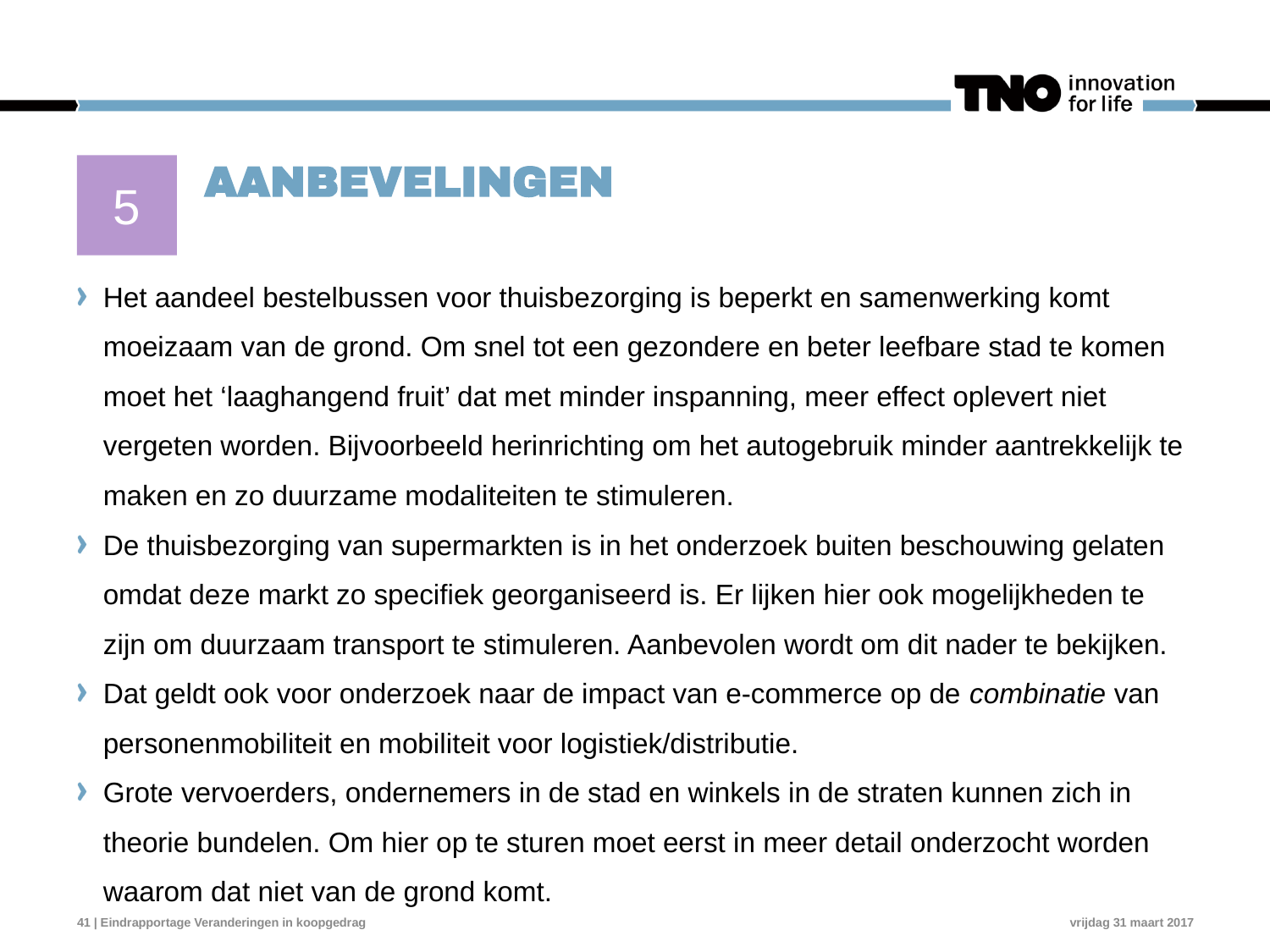

5
# Aanbevelingen
Het aandeel bestelbussen voor thuisbezorging is beperkt en samenwerking komt moeizaam van de grond. Om snel tot een gezondere en beter leefbare stad te komen moet het ‘laaghangend fruit’ dat met minder inspanning, meer effect oplevert niet vergeten worden. Bijvoorbeeld herinrichting om het autogebruik minder aantrekkelijk te maken en zo duurzame modaliteiten te stimuleren.
De thuisbezorging van supermarkten is in het onderzoek buiten beschouwing gelaten omdat deze markt zo specifiek georganiseerd is. Er lijken hier ook mogelijkheden te zijn om duurzaam transport te stimuleren. Aanbevolen wordt om dit nader te bekijken.
Dat geldt ook voor onderzoek naar de impact van e-commerce op de combinatie van personenmobiliteit en mobiliteit voor logistiek/distributie.
Grote vervoerders, ondernemers in de stad en winkels in de straten kunnen zich in theorie bundelen. Om hier op te sturen moet eerst in meer detail onderzocht worden waarom dat niet van de grond komt.

41 | Eindrapportage Veranderingen in koopgedrag
vrijdag 31 maart 2017